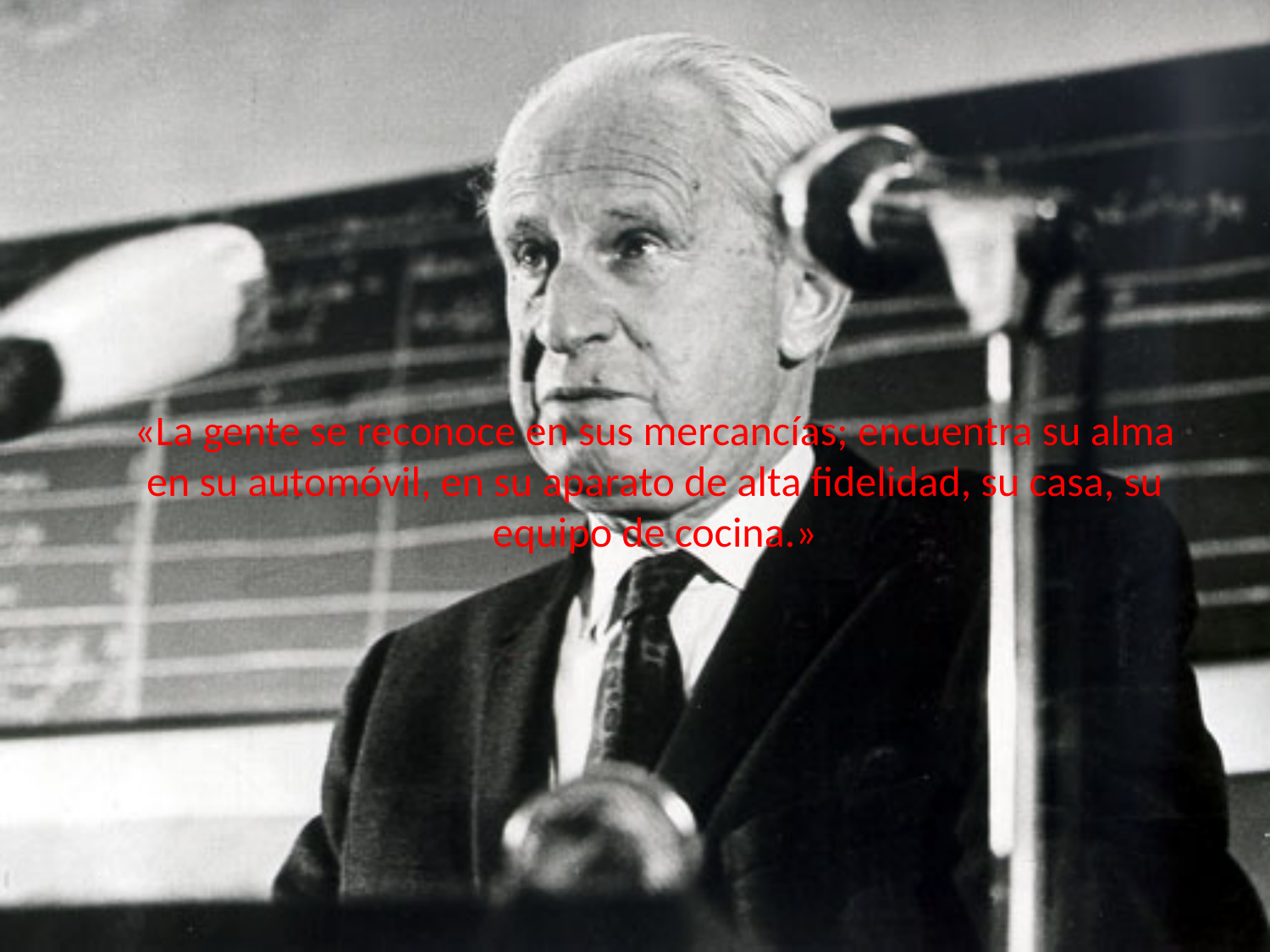

# «La gente se reconoce en sus mercancías; encuentra su alma en su automóvil, en su aparato de alta fidelidad, su casa, su equipo de cocina.»